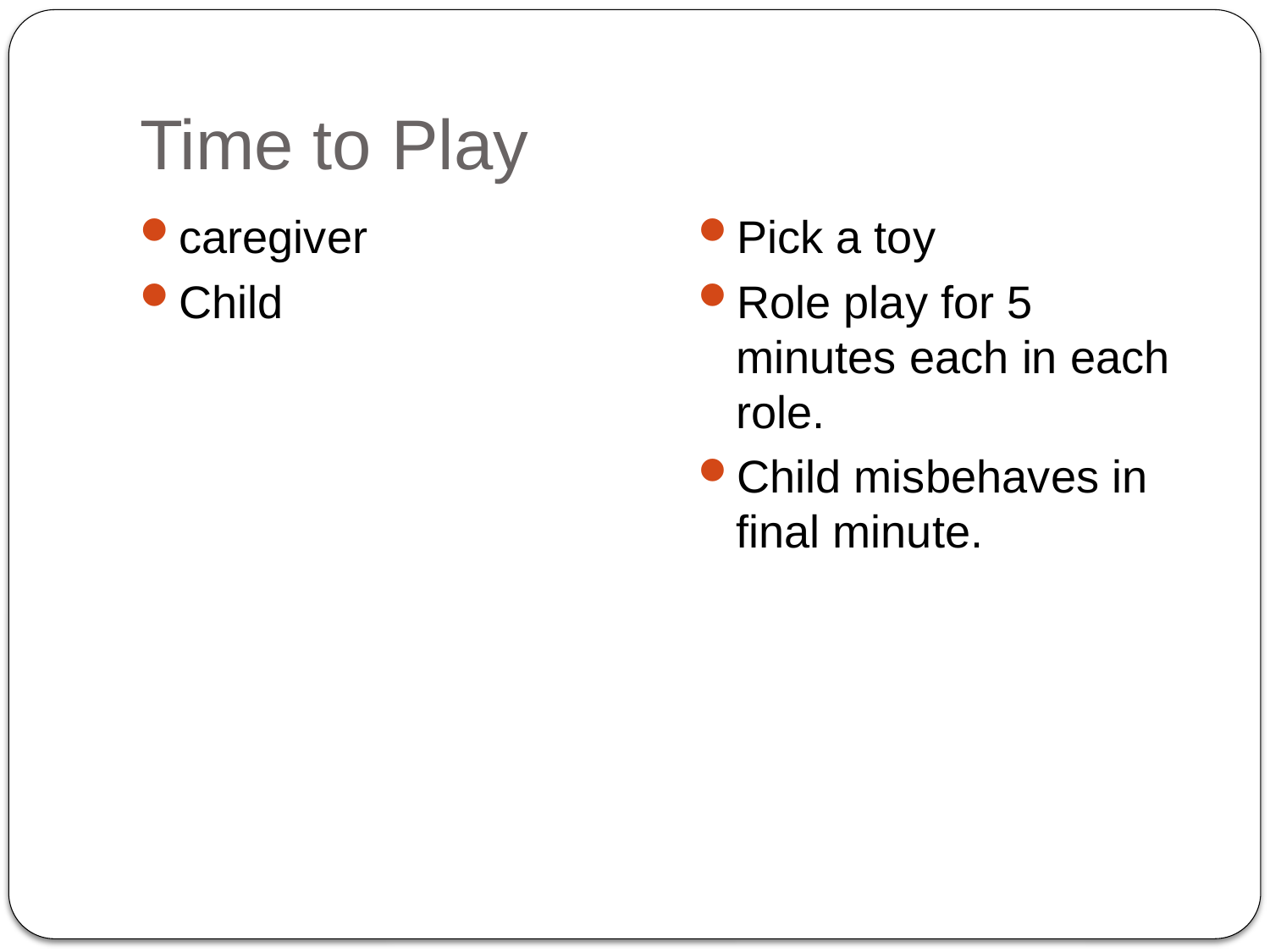

# Time to Play
caregiver
Child
Pick a toy
Role play for 5 minutes each in each role.
Child misbehaves in final minute.